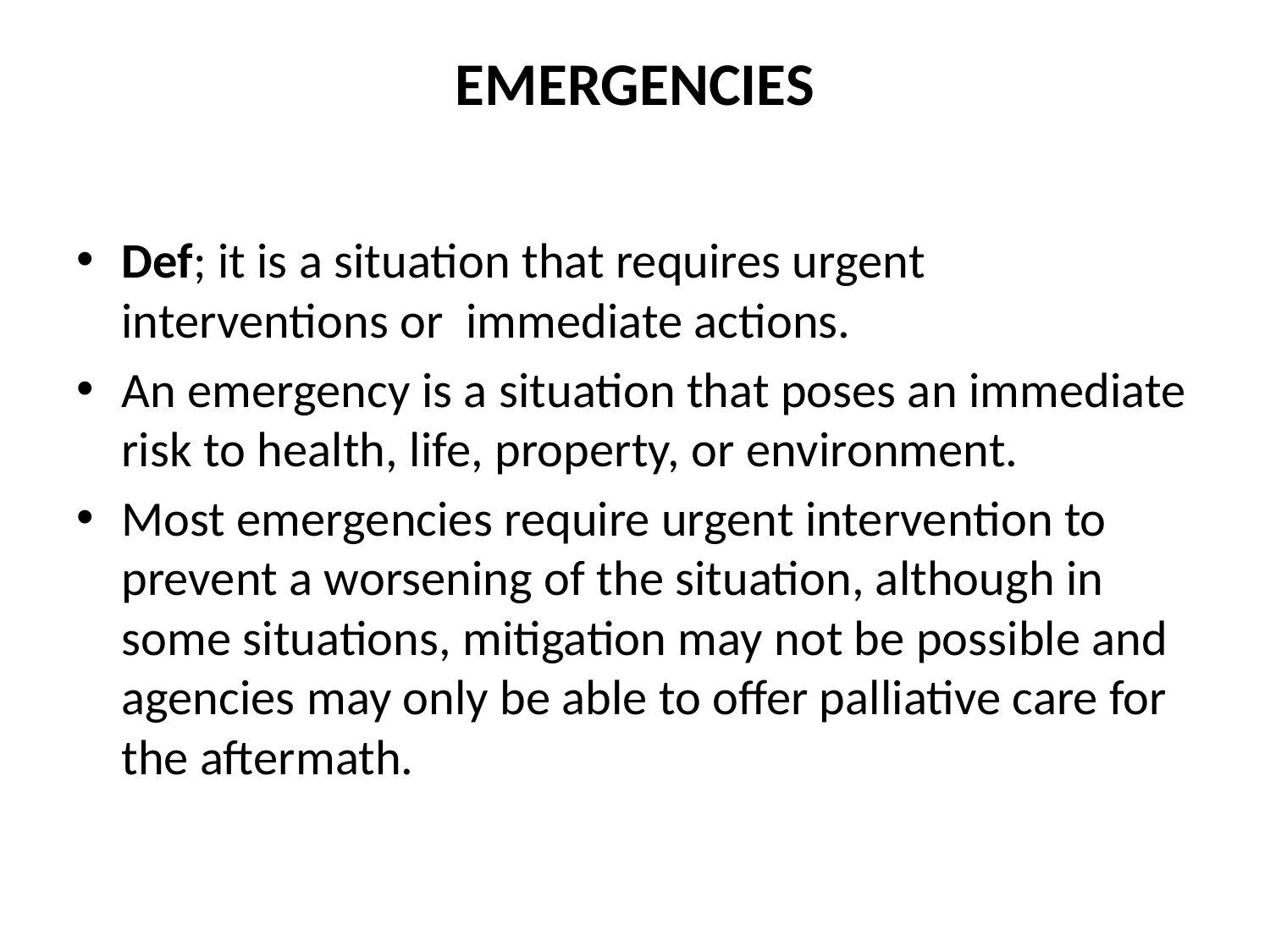

# EMERGENCIES
Def; it is a situation that requires urgent interventions or  immediate actions.
An emergency is a situation that poses an immediate risk to health, life, property, or environment.
Most emergencies require urgent intervention to prevent a worsening of the situation, although in some situations, mitigation may not be possible and agencies may only be able to offer palliative care for the aftermath.